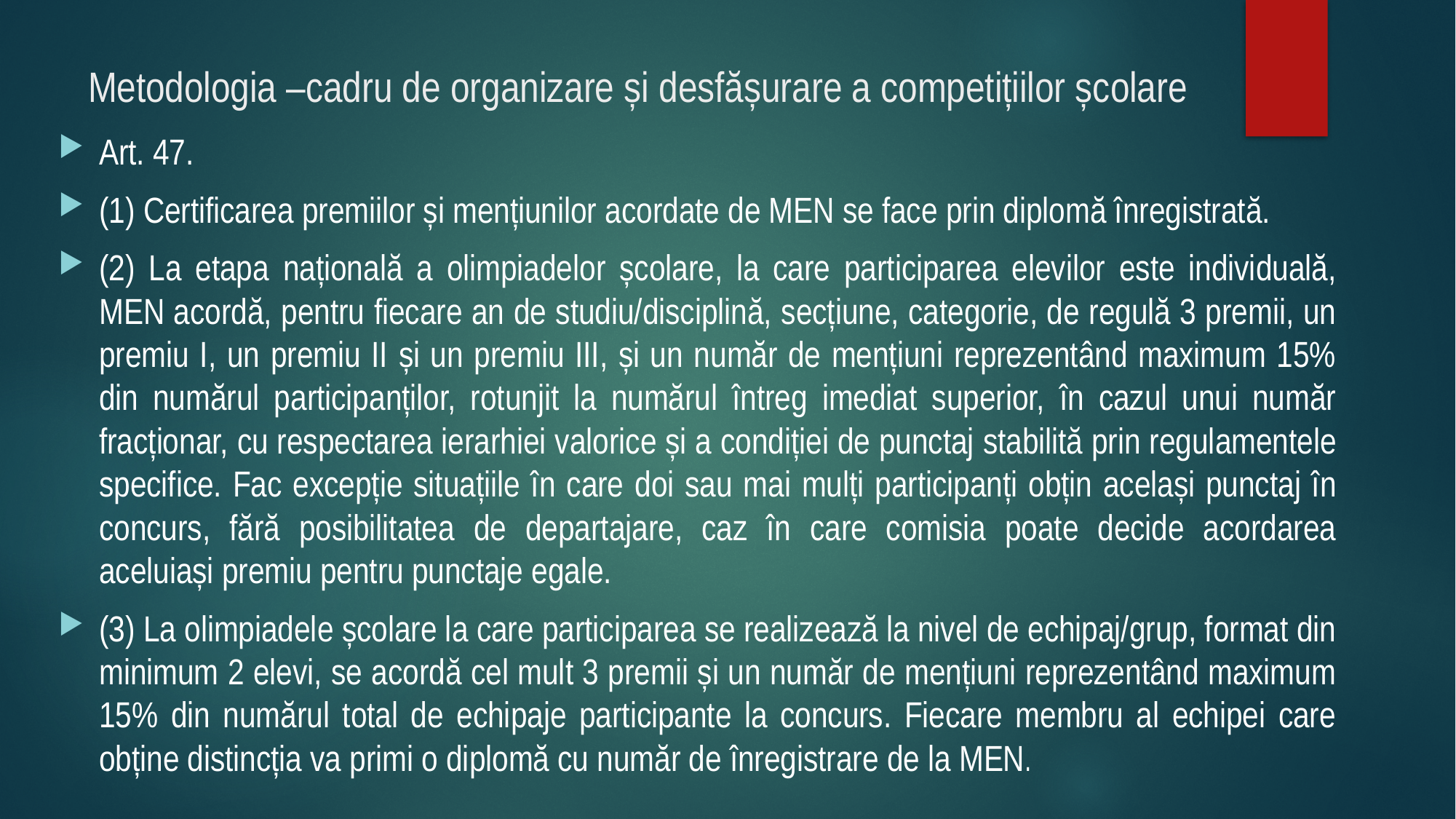

# Metodologia –cadru de organizare și desfășurare a competițiilor școlare
Art. 47.
(1) Certificarea premiilor și mențiunilor acordate de MEN se face prin diplomă înregistrată.
(2) La etapa națională a olimpiadelor școlare, la care participarea elevilor este individuală, MEN acordă, pentru fiecare an de studiu/disciplină, secțiune, categorie, de regulă 3 premii, un premiu I, un premiu II și un premiu III, și un număr de mențiuni reprezentând maximum 15% din numărul participanților, rotunjit la numărul întreg imediat superior, în cazul unui număr fracționar, cu respectarea ierarhiei valorice și a condiției de punctaj stabilită prin regulamentele specifice. Fac excepție situațiile în care doi sau mai mulți participanți obțin același punctaj în concurs, fără posibilitatea de departajare, caz în care comisia poate decide acordarea aceluiași premiu pentru punctaje egale.
(3) La olimpiadele școlare la care participarea se realizează la nivel de echipaj/grup, format din minimum 2 elevi, se acordă cel mult 3 premii și un număr de mențiuni reprezentând maximum 15% din numărul total de echipaje participante la concurs. Fiecare membru al echipei care obține distincția va primi o diplomă cu număr de înregistrare de la MEN.